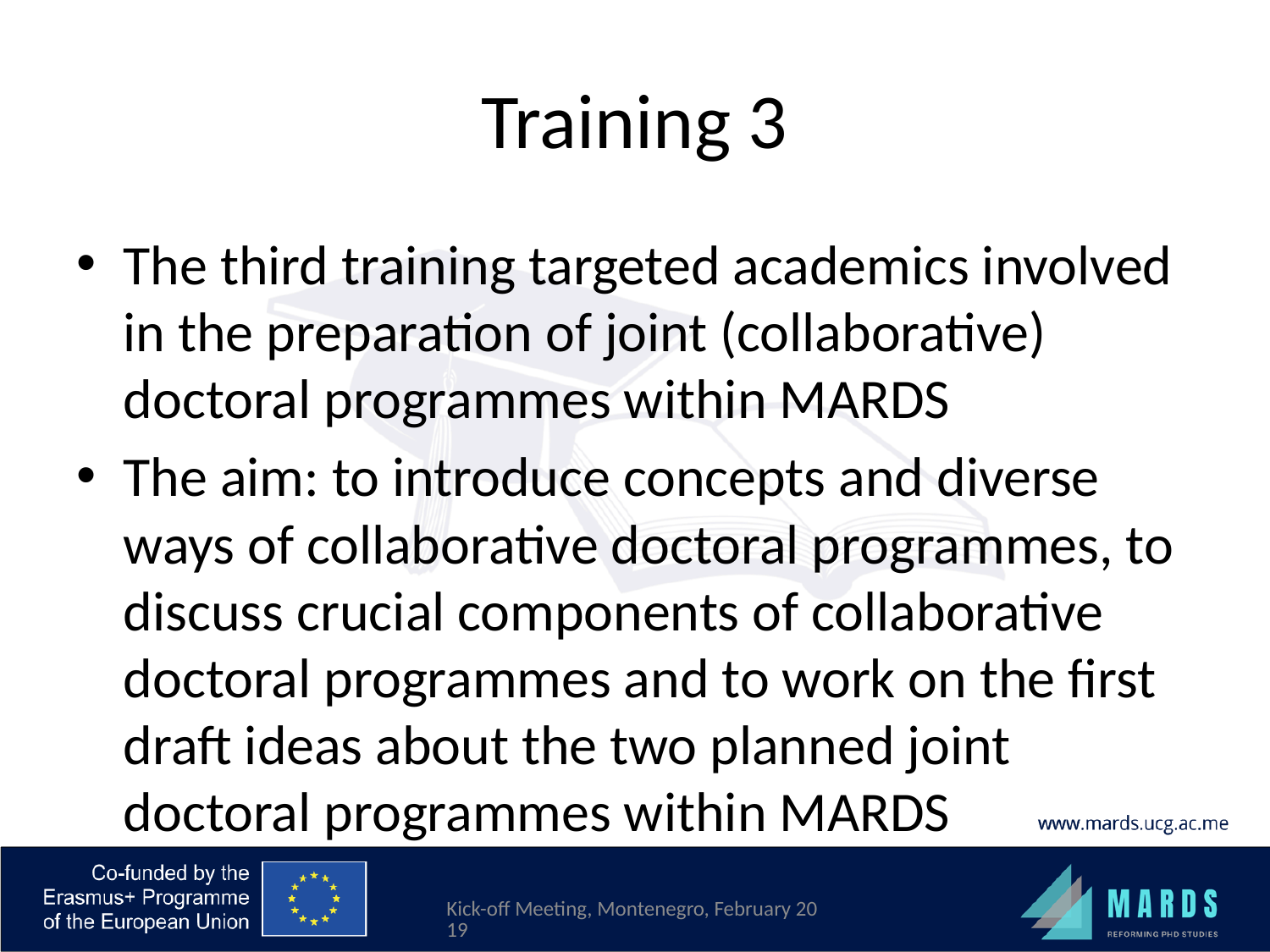

# Training 3
The third training targeted academics involved in the preparation of joint (collaborative) doctoral programmes within MARDS
The aim: to introduce concepts and diverse ways of collaborative doctoral programmes, to discuss crucial components of collaborative doctoral programmes and to work on the first draft ideas about the two planned joint doctoral programmes within MARDS
Kick-off Meeting, Montenegro, February 2019